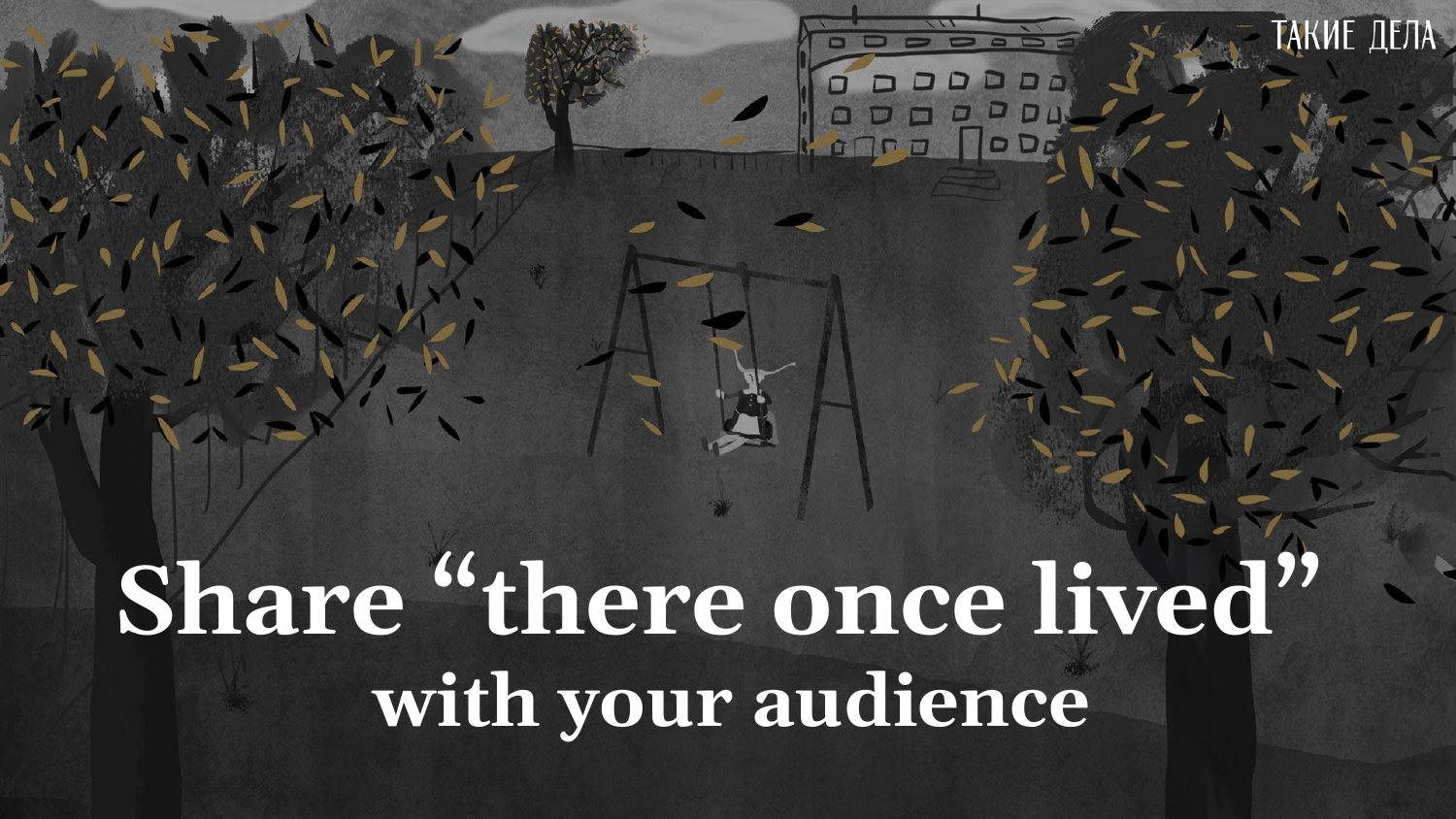

# Share “there once lived”
with your audience